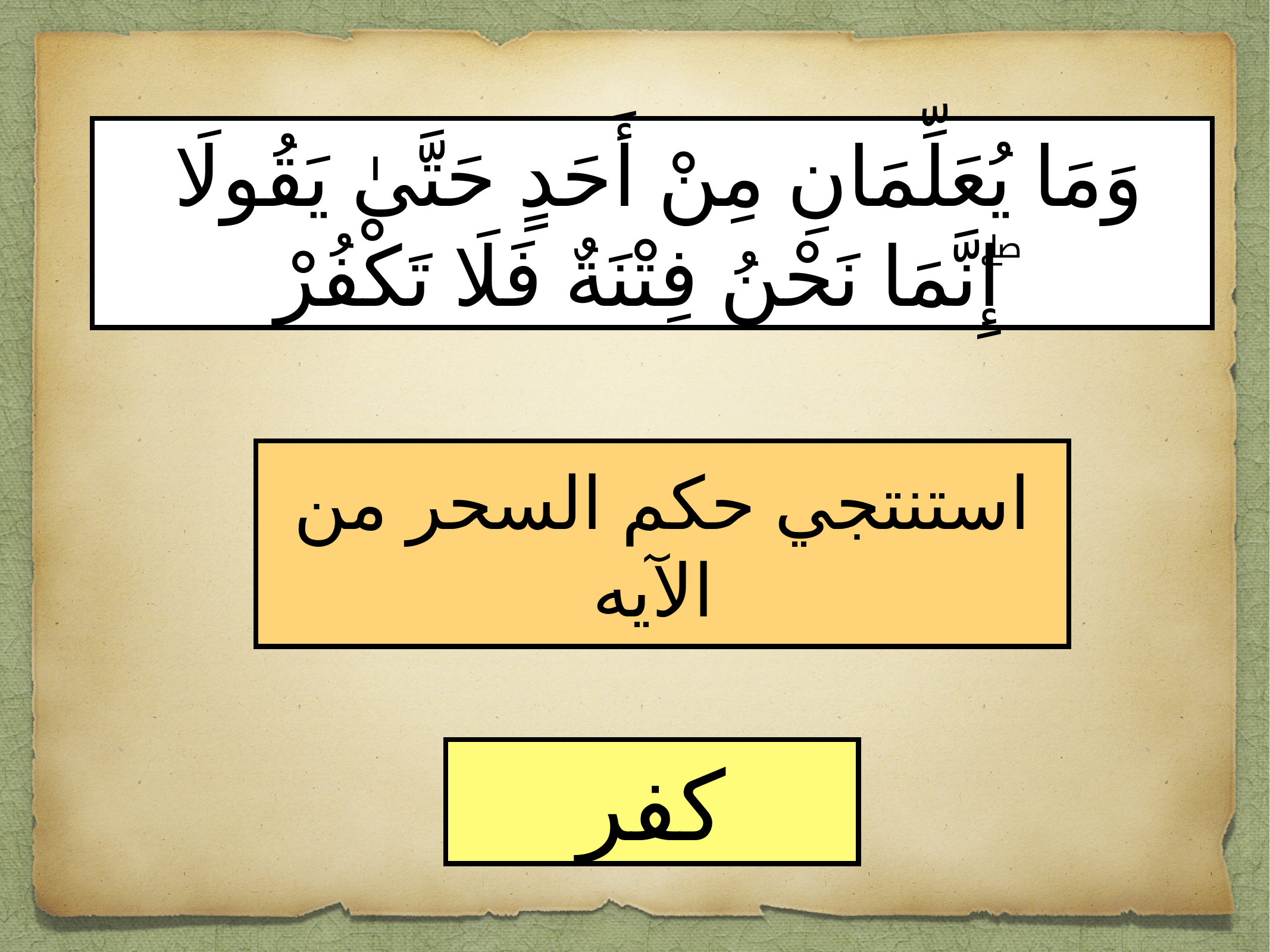

وَمَا يُعَلِّمَانِ مِنْ أَحَدٍ حَتَّىٰ يَقُولَا إِنَّمَا نَحْنُ فِتْنَةٌ فَلَا تَكْفُرْ ۖ
استنتجي حكم السحر من الآيه
كفر